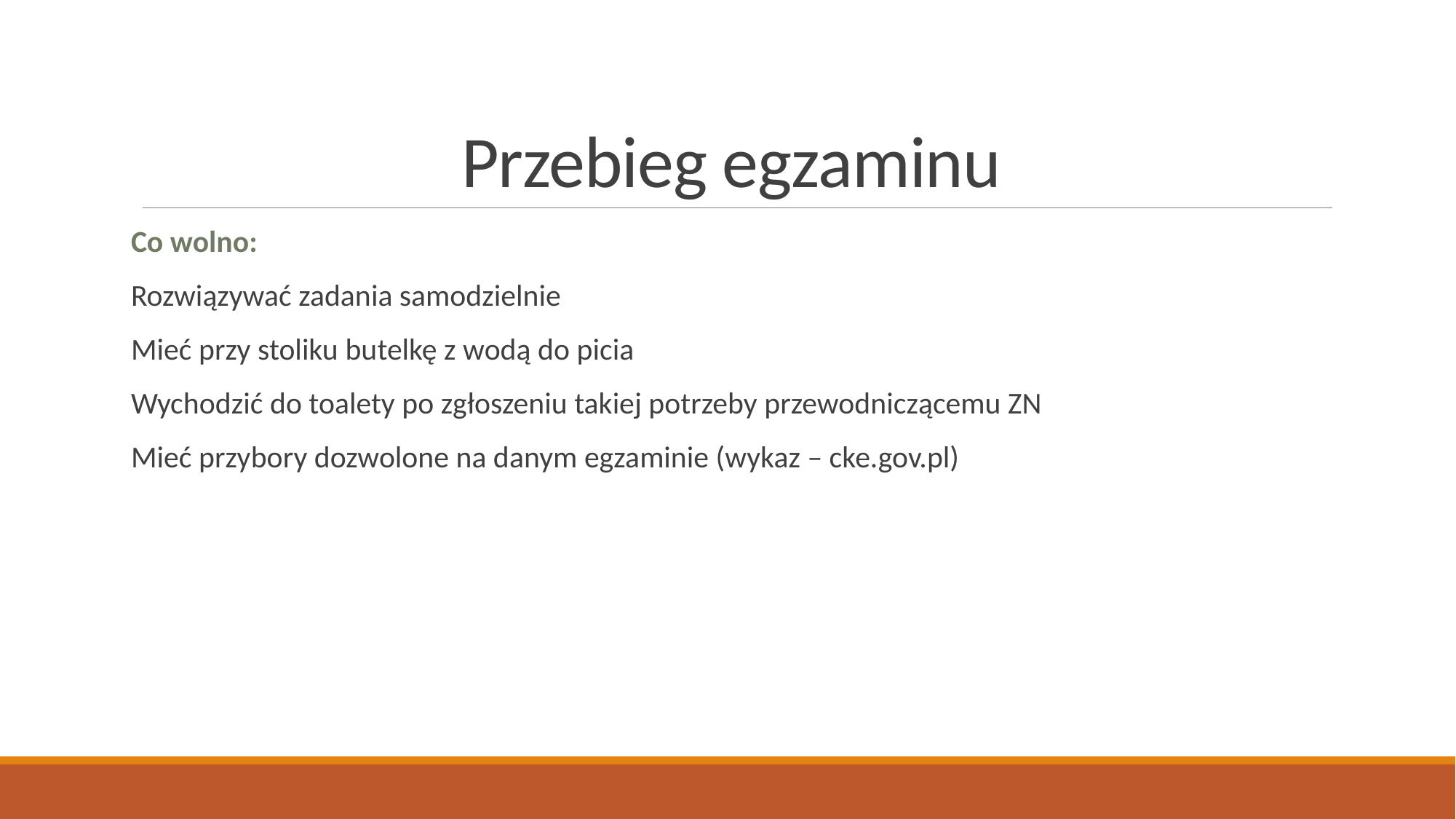

# Przebieg egzaminu
Co wolno:
Rozwiązywać zadania samodzielnie
Mieć przy stoliku butelkę z wodą do picia
Wychodzić do toalety po zgłoszeniu takiej potrzeby przewodniczącemu ZN
Mieć przybory dozwolone na danym egzaminie (wykaz – cke.gov.pl)